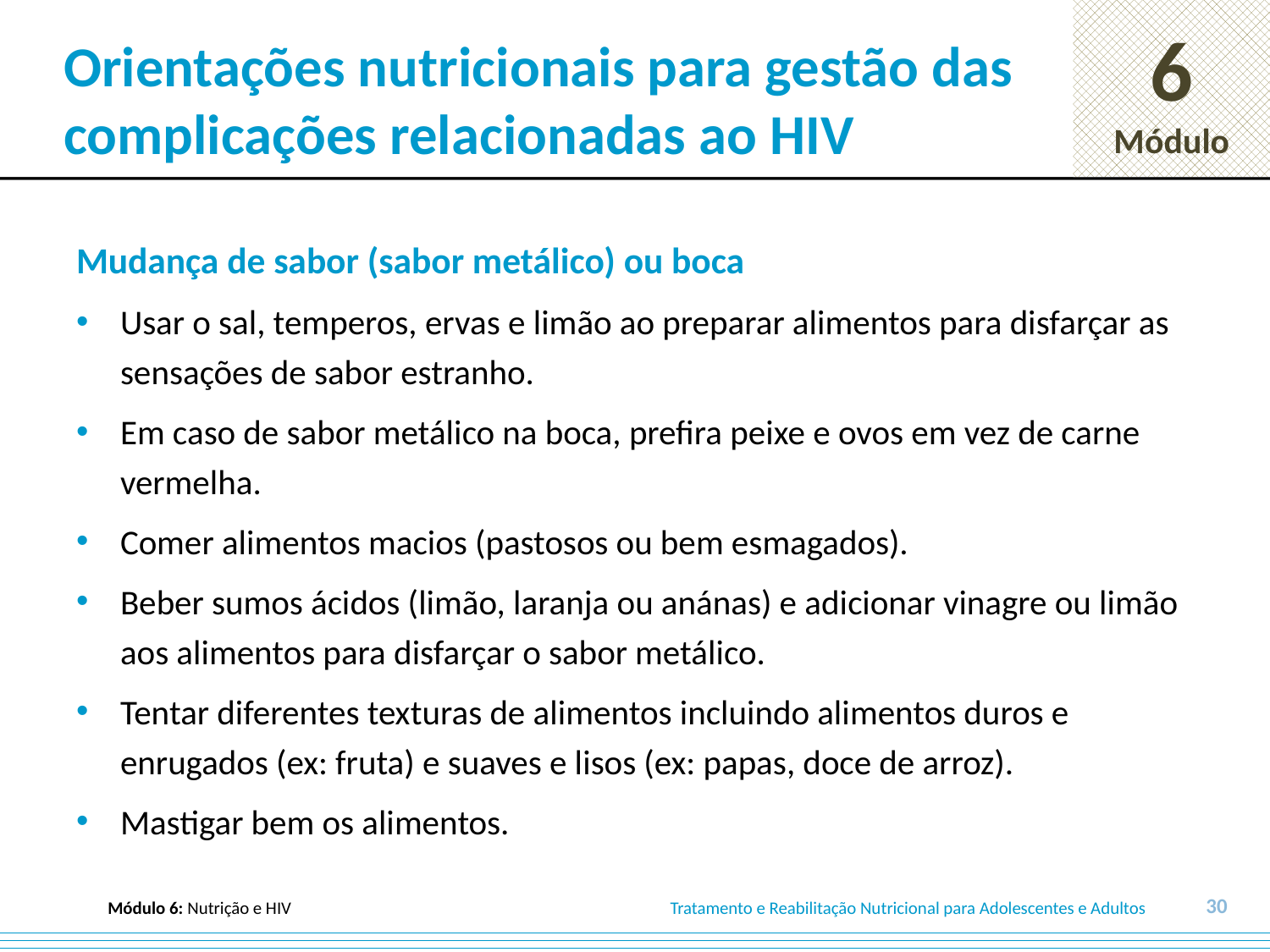

# Orientações nutricionais para gestão das complicações relacionadas ao HIV
Mudança de sabor (sabor metálico) ou boca
Usar o sal, temperos, ervas e limão ao preparar alimentos para disfarçar as sensações de sabor estranho.
Em caso de sabor metálico na boca, prefira peixe e ovos em vez de carne vermelha.
Comer alimentos macios (pastosos ou bem esmagados).
Beber sumos ácidos (limão, laranja ou anánas) e adicionar vinagre ou limão aos alimentos para disfarçar o sabor metálico.
Tentar diferentes texturas de alimentos incluindo alimentos duros e enrugados (ex: fruta) e suaves e lisos (ex: papas, doce de arroz).
Mastigar bem os alimentos.
30